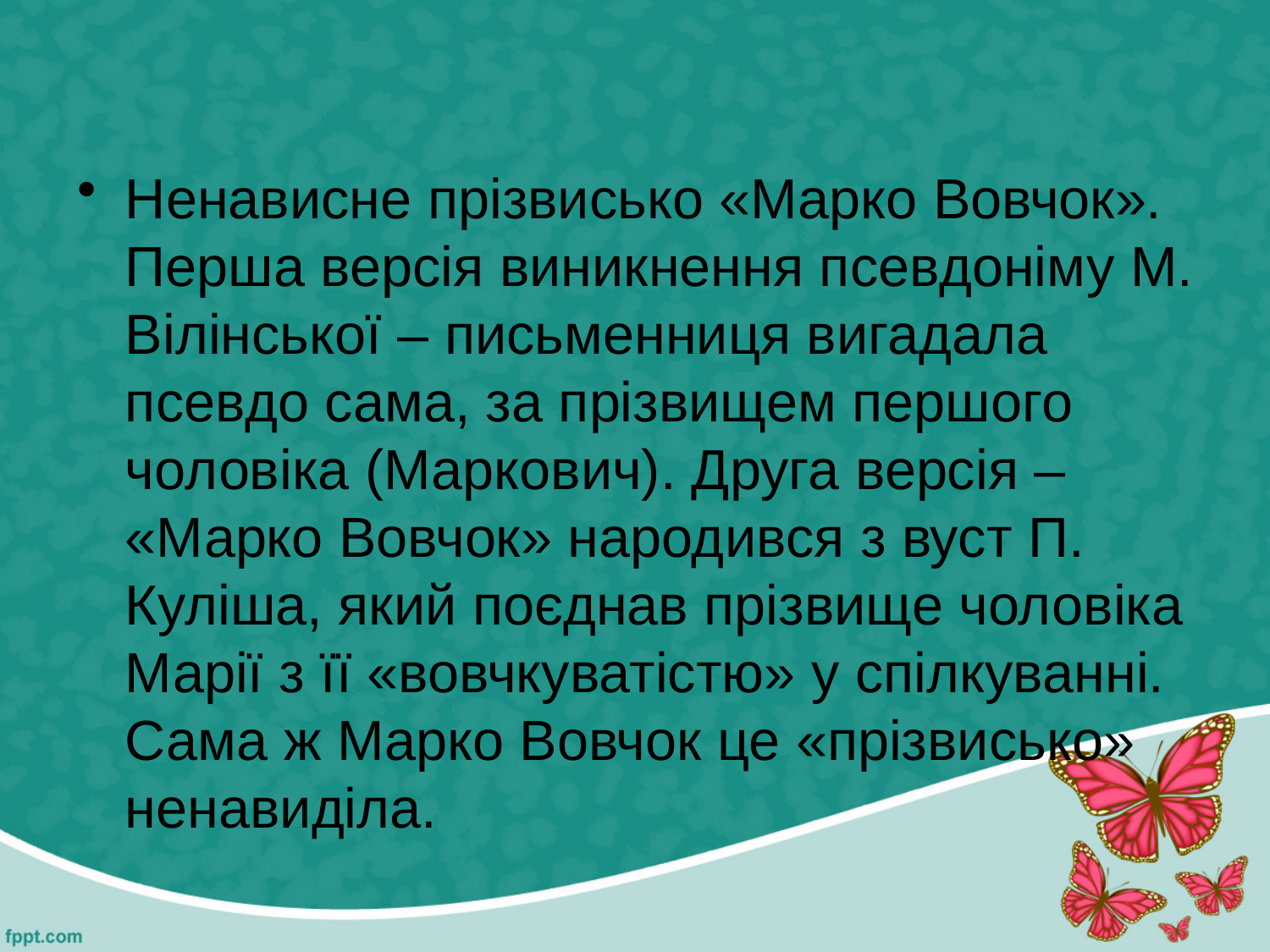

Ненависне прізвисько «Марко Вовчок». Перша версія виникнення псевдоніму М. Вілінської – письменниця вигадала псевдо сама, за прізвищем першого чоловіка (Маркович). Друга версія – «Марко Вовчок» народився з вуст П. Куліша, який поєднав прізвище чоловіка Марії з її «вовчкуватістю» у спілкуванні. Сама ж Марко Вовчок це «прізвисько» ненавиділа.